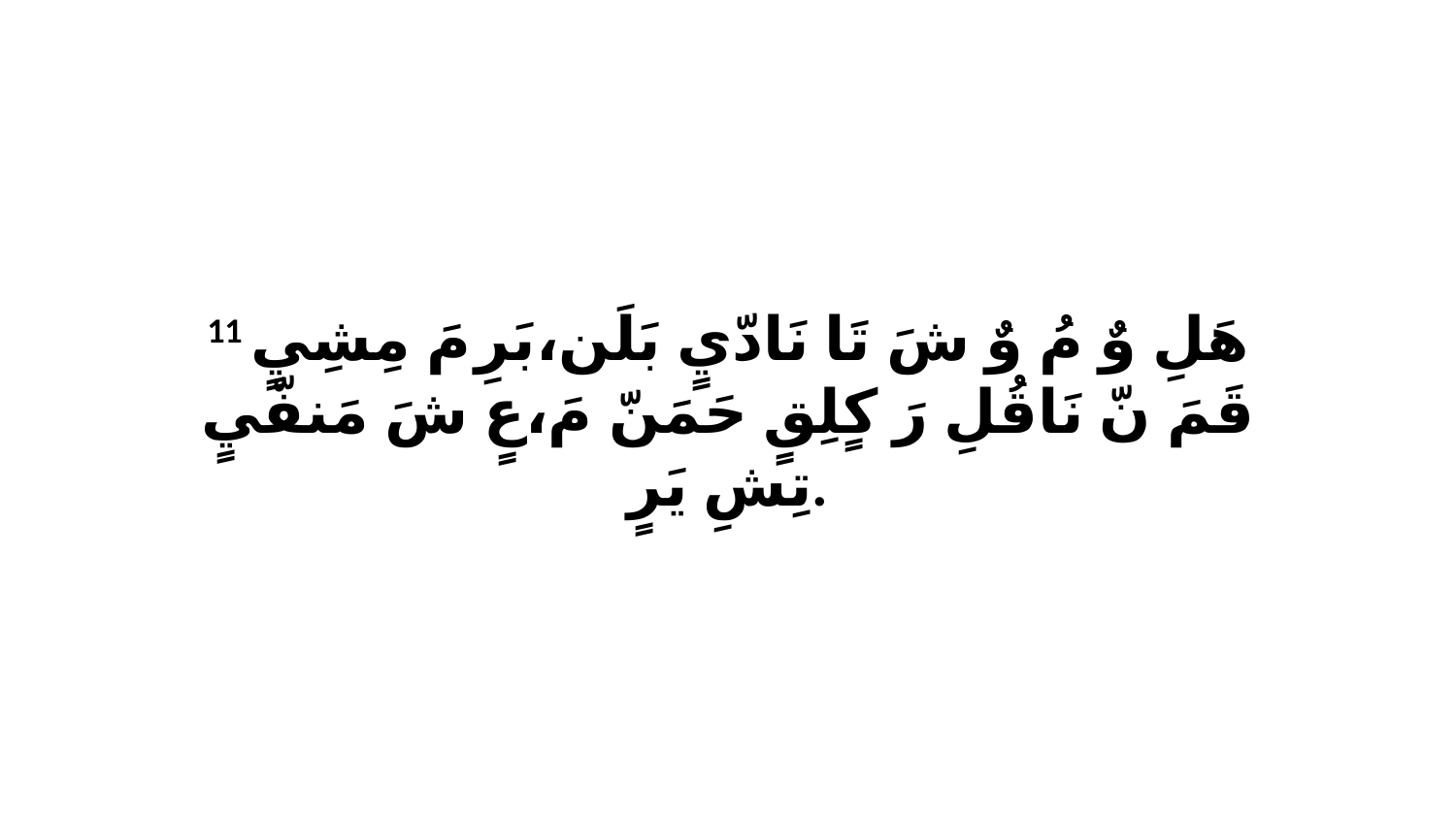

11 هَلِ وٌ مُ وٌ شَ تَا نَادّيٍ بَلَن،بَرِ مَ مِشِيٍ قَمَ نّ نَاقُلِ رَ كٍلِقٍ حَمَنّ مَ،عٍ شَ مَنفّيٍ تِشِ يَرٍ.